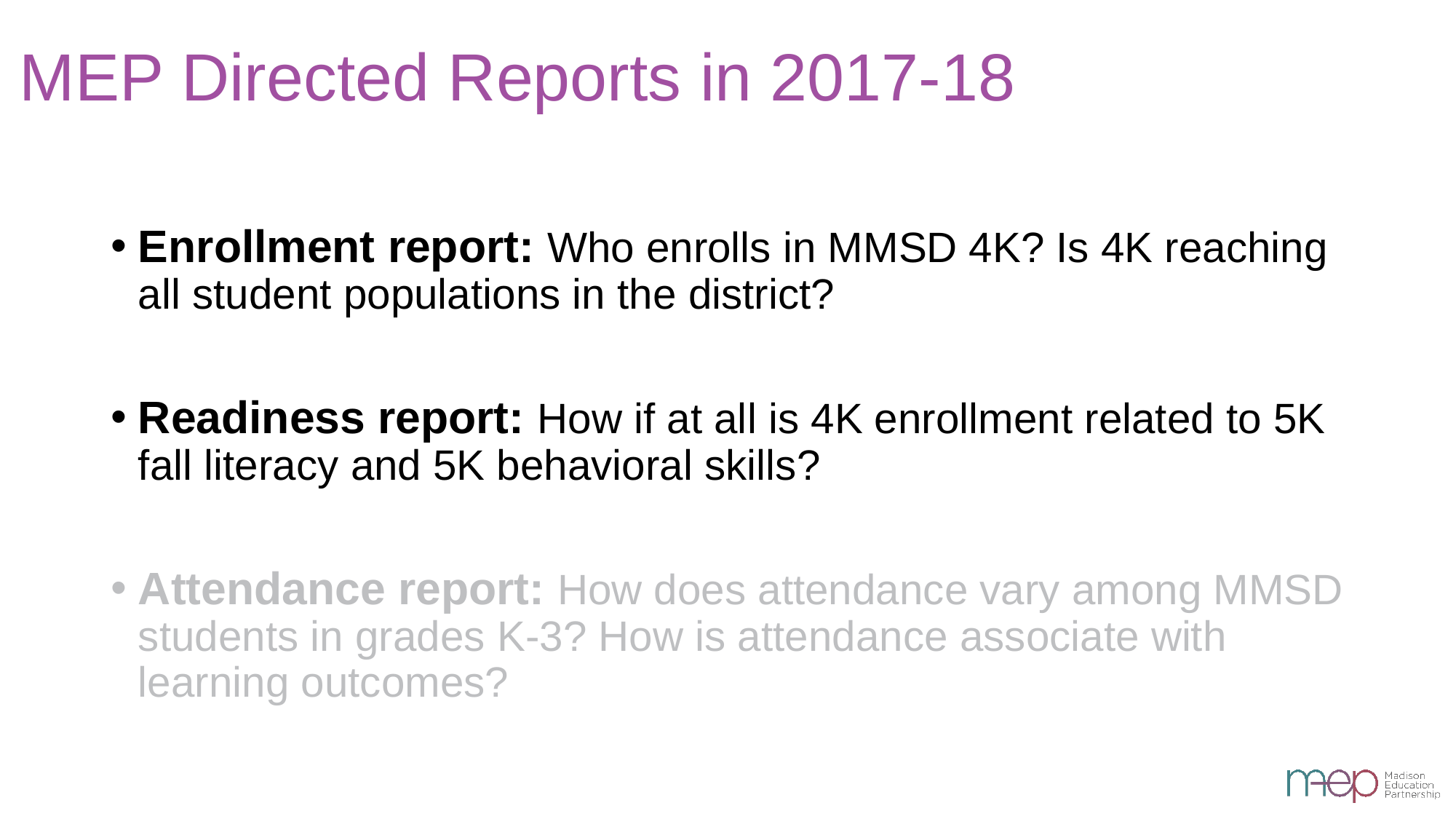

# MEP Directed Reports in 2017-18
Enrollment report: Who enrolls in MMSD 4K? Is 4K reaching all student populations in the district?

Readiness report: How if at all is 4K enrollment related to 5K fall literacy and 5K behavioral skills?

Attendance report: How does attendance vary among MMSD students in grades K-3? How is attendance associate with learning outcomes?